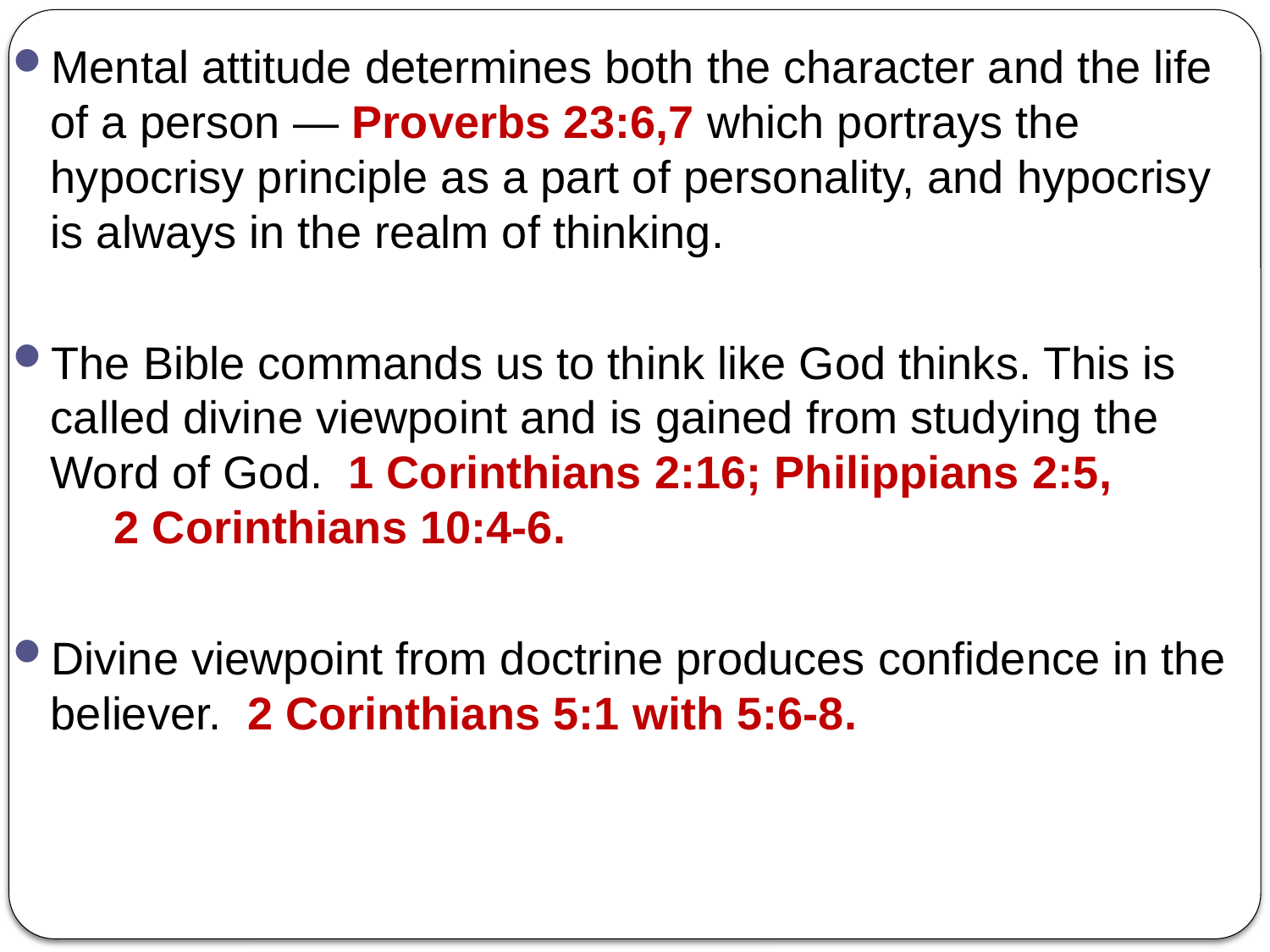

Mental attitude determines both the character and the life of a person — Proverbs 23:6,7 which portrays the hypocrisy principle as a part of personality, and hypocrisy is always in the realm of thinking.

The Bible commands us to think like God thinks. This is called divine viewpoint and is gained from studying the Word of God.  1 Corinthians 2:16; Philippians 2:5,                 2 Corinthians 10:4-6.

Divine viewpoint from doctrine produces confidence in the believer.  2 Corinthians 5:1 with 5:6-8.